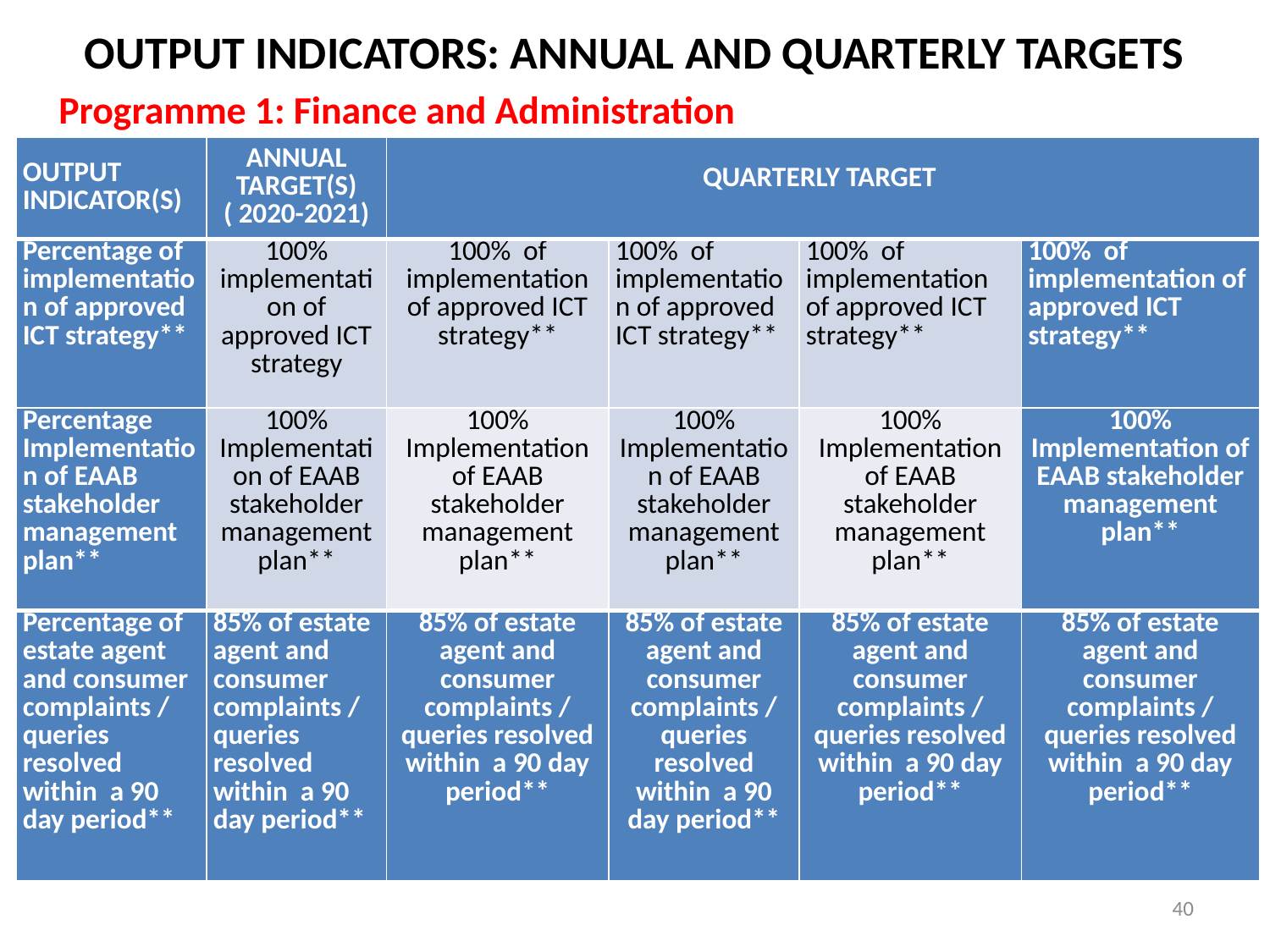

OUTPUT INDICATORS: ANNUAL AND QUARTERLY TARGETS
Programme 1: Finance and Administration
| OUTPUT INDICATOR(S) | ANNUAL TARGET(S) ( 2020-2021) | QUARTERLY TARGET |  |  |  |
| --- | --- | --- | --- | --- | --- |
| Percentage of implementation of approved ICT strategy\*\* | 100% implementation of approved ICT strategy | 100% of implementation of approved ICT strategy\*\* | 100% of implementation of approved ICT strategy\*\* | 100% of implementation of approved ICT strategy\*\* | 100% of implementation of approved ICT strategy\*\* |
| Percentage Implementation of EAAB stakeholder management plan\*\* | 100% Implementation of EAAB stakeholder management plan\*\* | 100% Implementation of EAAB stakeholder management plan\*\* | 100% Implementation of EAAB stakeholder management plan\*\* | 100% Implementation of EAAB stakeholder management plan\*\* | 100% Implementation of EAAB stakeholder management plan\*\* |
| Percentage of estate agent and consumer complaints / queries resolved within a 90 day period\*\* | 85% of estate agent and consumer complaints / queries resolved within a 90 day period\*\* | 85% of estate agent and consumer complaints / queries resolved within a 90 day period\*\* | 85% of estate agent and consumer complaints / queries resolved within a 90 day period\*\* | 85% of estate agent and consumer complaints / queries resolved within a 90 day period\*\* | 85% of estate agent and consumer complaints / queries resolved within a 90 day period\*\* |
40